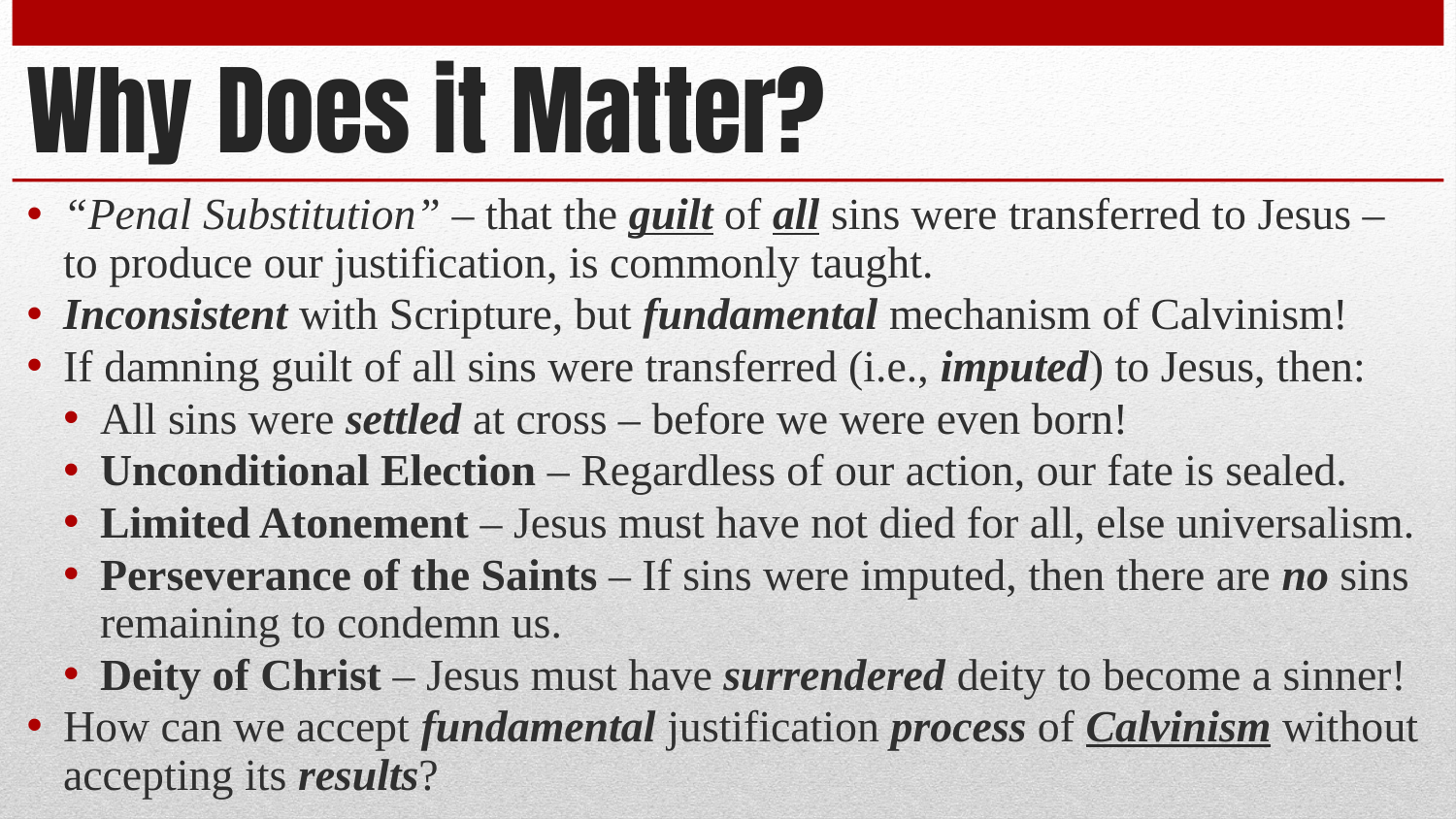

# Why Does it Matter?
“Penal Substitution” – that the guilt of all sins were transferred to Jesus – to produce our justification, is commonly taught.
Inconsistent with Scripture, but fundamental mechanism of Calvinism!
If damning guilt of all sins were transferred (i.e., imputed) to Jesus, then:
All sins were settled at cross – before we were even born!
Unconditional Election – Regardless of our action, our fate is sealed.
Limited Atonement – Jesus must have not died for all, else universalism.
Perseverance of the Saints – If sins were imputed, then there are no sins remaining to condemn us.
Deity of Christ – Jesus must have surrendered deity to become a sinner!
How can we accept fundamental justification process of Calvinism without accepting its results?